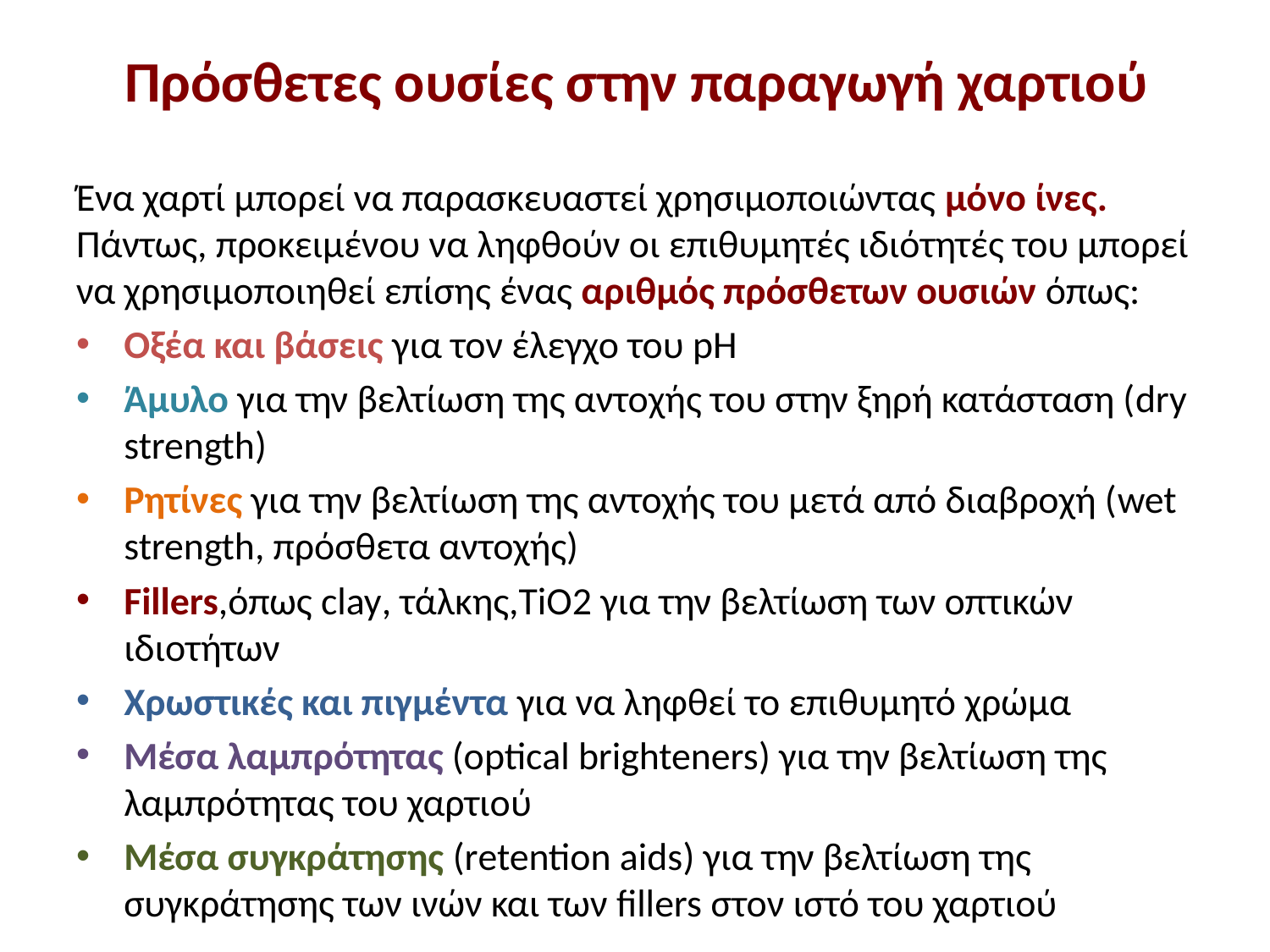

# Πρόσθετες ουσίες στην παραγωγή χαρτιού
Ένα χαρτί μπορεί να παρασκευαστεί χρησιμοποιώντας μόνο ίνες. Πάντως, προκειμένου να ληφθούν οι επιθυμητές ιδιότητές του μπορεί να χρησιμοποιηθεί επίσης ένας αριθμός πρόσθετων ουσιών όπως:
Οξέα και βάσεις για τον έλεγχο του pH
Άμυλο για την βελτίωση της αντοχής του στην ξηρή κατάσταση (dry strength)
Ρητίνες για την βελτίωση της αντοχής του μετά από διαβροχή (wet strength, πρόσθετα αντοχής)
Fillers,όπως clay, τάλκης,TiO2 για την βελτίωση των οπτικών ιδιοτήτων
Χρωστικές και πιγμέντα για να ληφθεί το επιθυμητό χρώμα
Μέσα λαμπρότητας (οptical brighteners) για την βελτίωση της λαμπρότητας του χαρτιού
Μέσα συγκράτησης (retention aids) για την βελτίωση της συγκράτησης των ινών και των fillers στον ιστό του χαρτιού